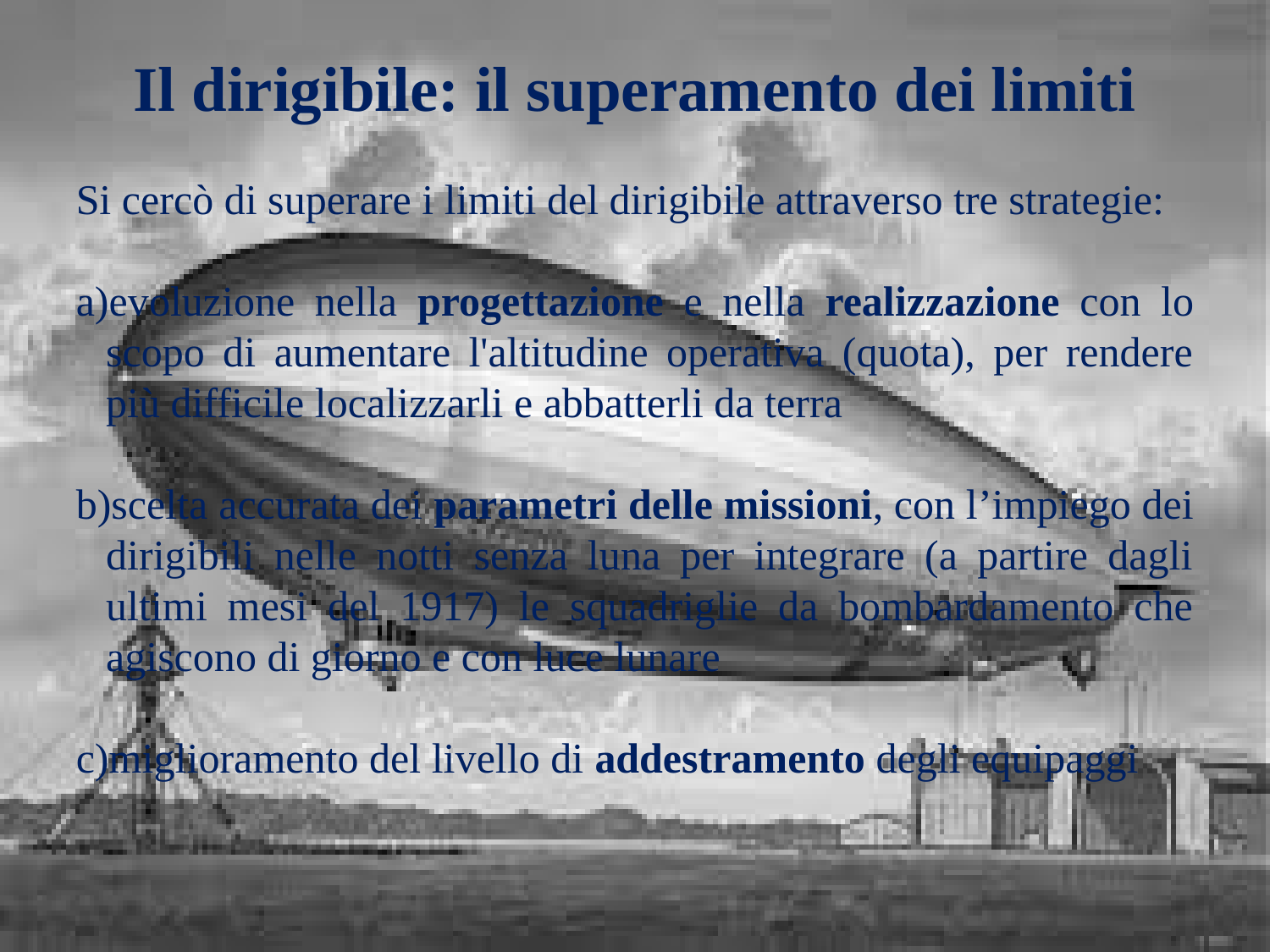

Il dirigibile: il superamento dei limiti
Si cercò di superare i limiti del dirigibile attraverso tre strategie:

evoluzione nella progettazione e nella realizzazione con lo scopo di aumentare l'altitudine operativa (quota), per rendere più difficile localizzarli e abbatterli da terra

scelta accurata dei parametri delle missioni, con l’impiego dei dirigibili nelle notti senza luna per integrare (a partire dagli ultimi mesi del 1917) le squadriglie da bombardamento che agiscono di giorno e con luce lunare

miglioramento del livello di addestramento degli equipaggi